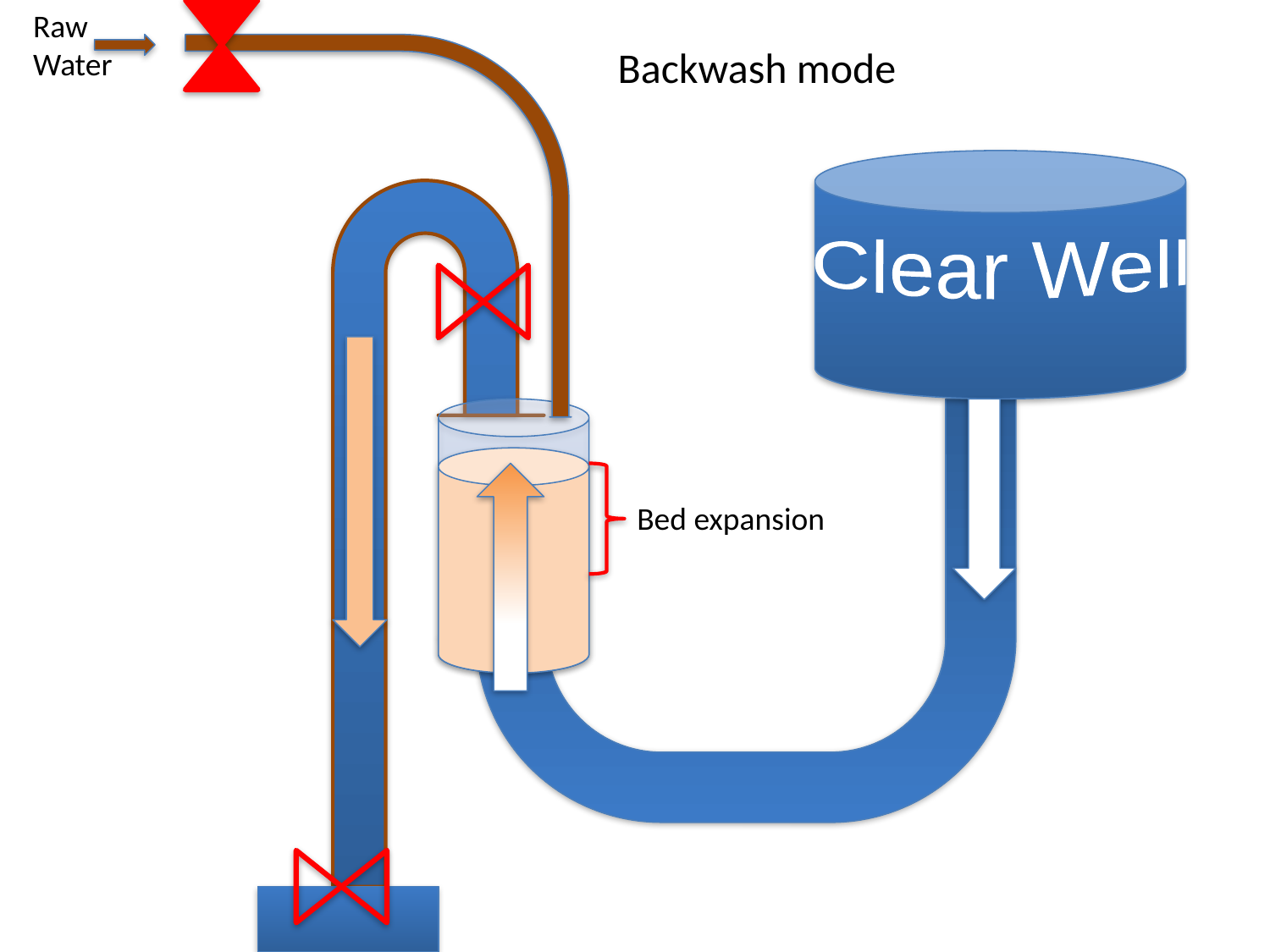

Raw
Water

Backwash mode

Clear Well

Bed expansion